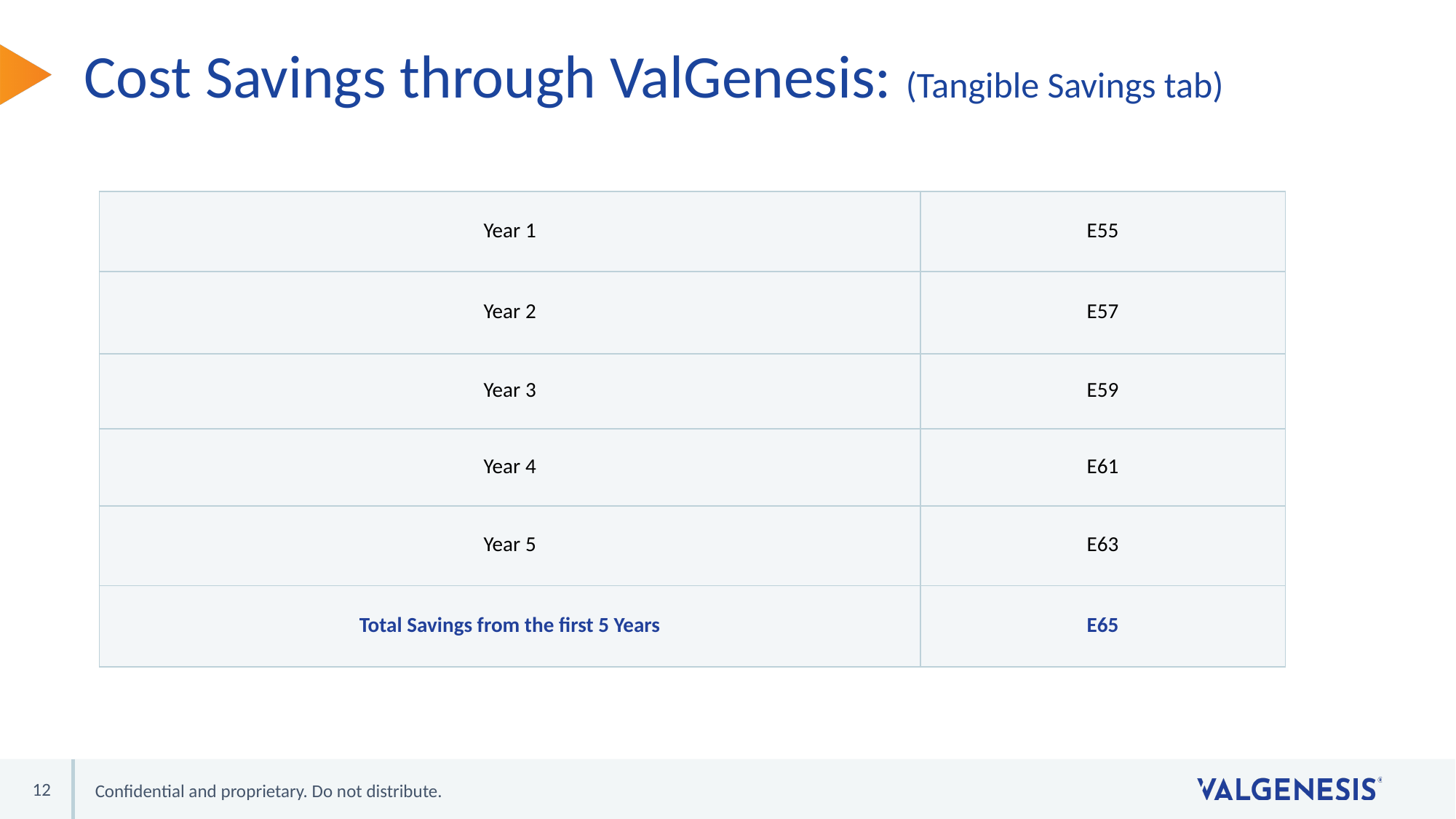

# Cost Savings through ValGenesis: (Tangible Savings tab)
| Year 1 | E55 |
| --- | --- |
| Year 2 | E57 |
| Year 3 | E59 |
| Year 4 | E61 |
| Year 5 | E63 |
| Total Savings from the first 5 Years | E65 |
12